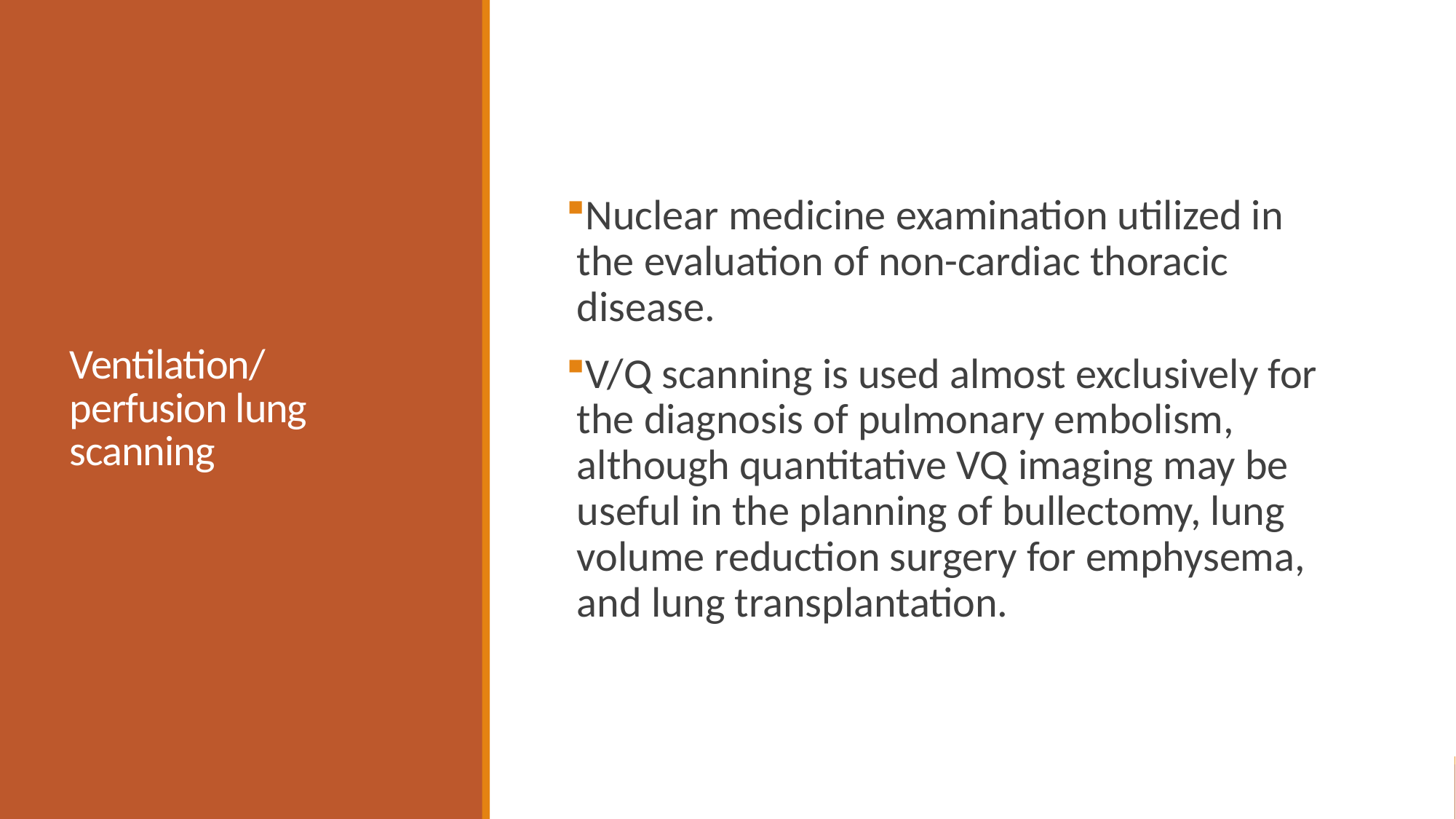

# Ventilation/perfusion lung scanning
Nuclear medicine examination utilized in the evaluation of non-cardiac thoracic disease.
V/Q scanning is used almost exclusively for the diagnosis of pulmonary embolism, although quantitative VQ imaging may be useful in the planning of bullectomy, lung volume reduction surgery for emphysema, and lung transplantation.